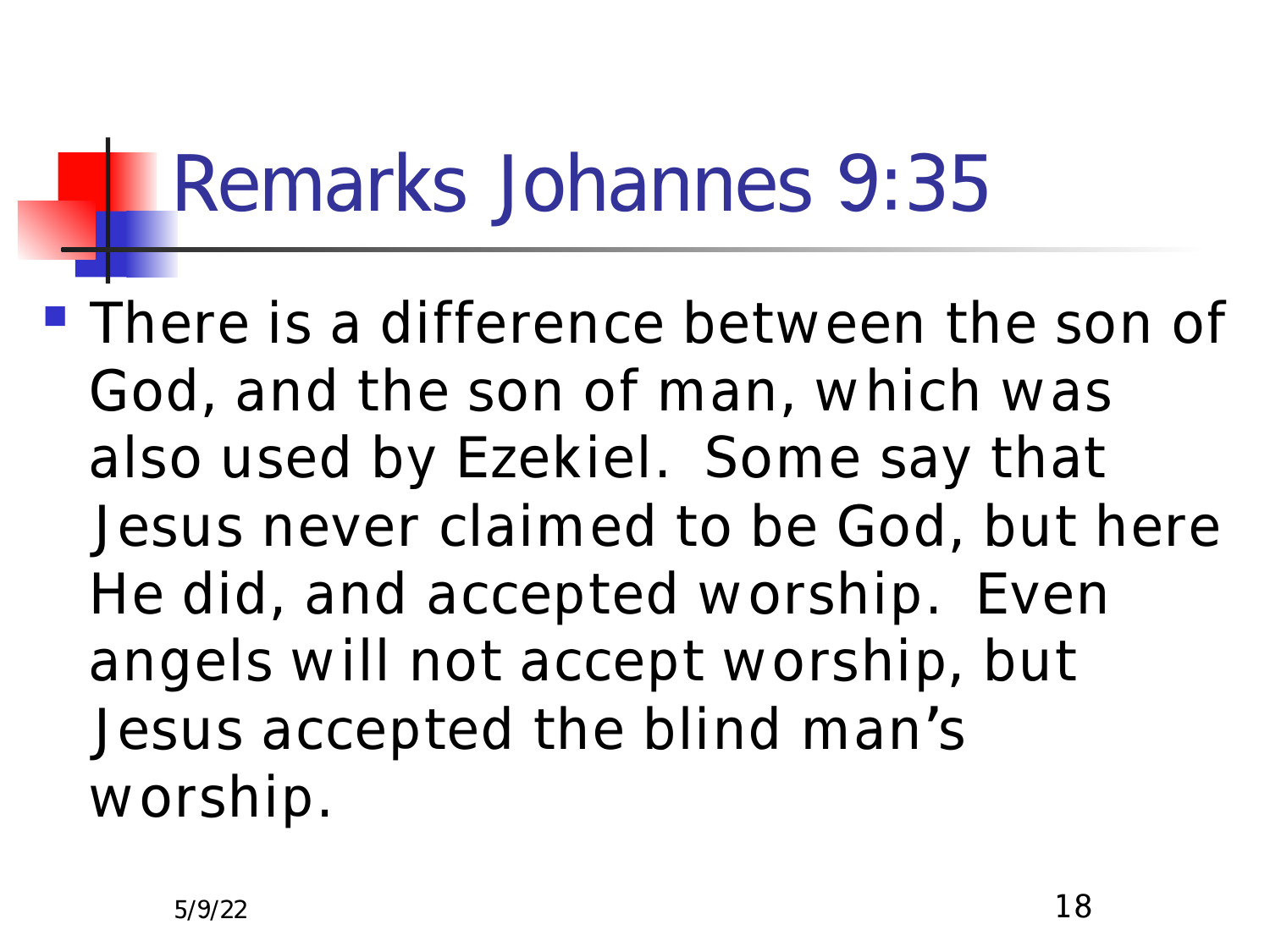

# Remarks Johannes 9:35
There is a difference between the son of God, and the son of man, which was also used by Ezekiel.  Some say that Jesus never claimed to be God, but here He did, and accepted worship.  Even angels will not accept worship, but Jesus accepted the blind man’s worship.
5/9/22
18